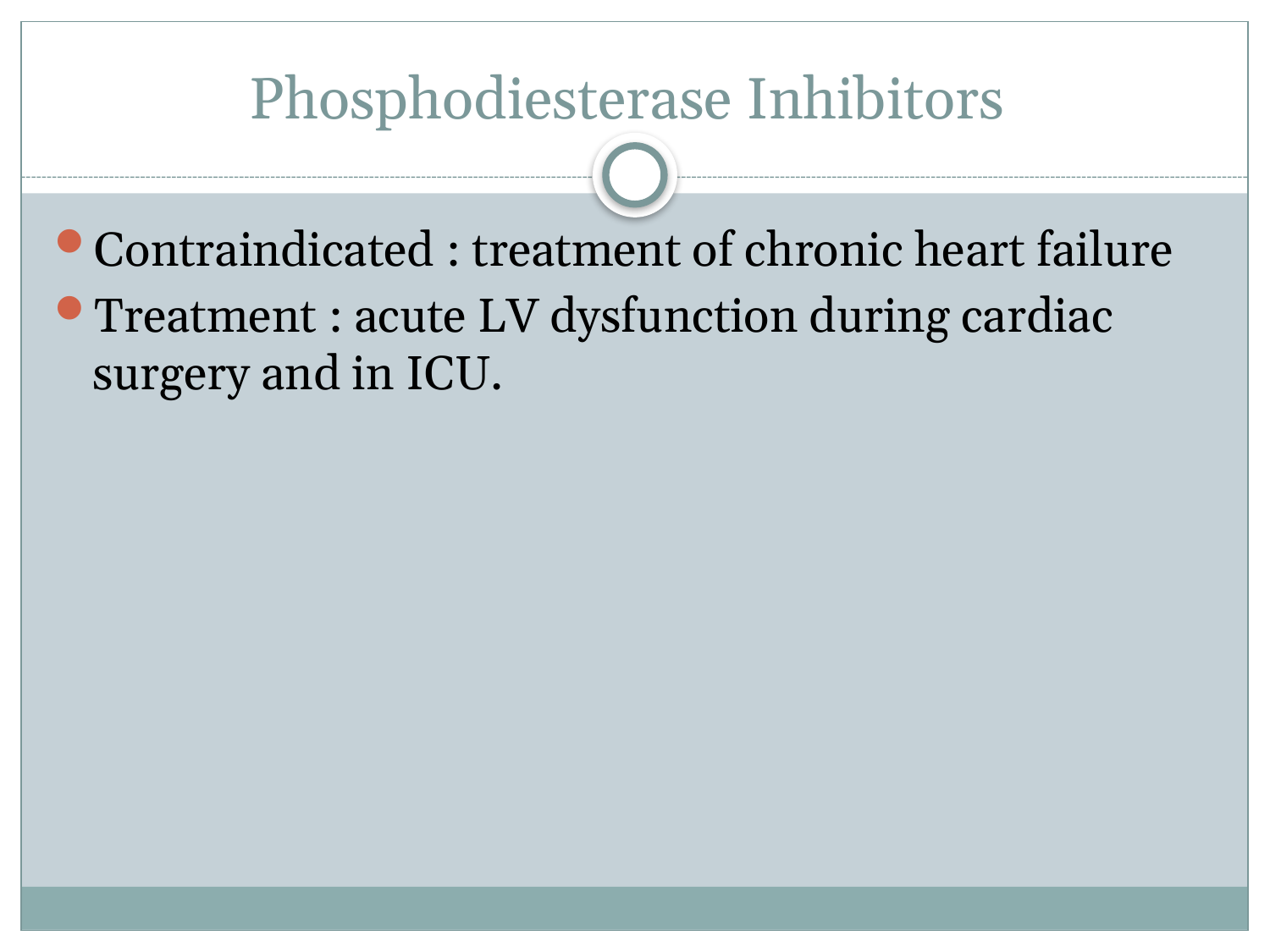

# Phosphodiesterase Inhibitors
Contraindicated : treatment of chronic heart failure
Treatment : acute LV dysfunction during cardiac surgery and in ICU.